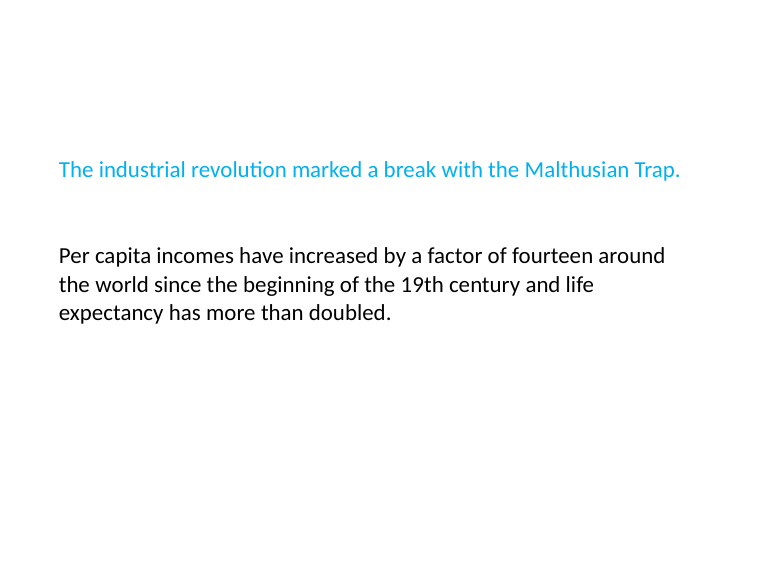

# The industrial revolution marked a break with the Malthusian Trap.
Per capita incomes have increased by a factor of fourteen around  the world since the beginning of the 19th century and life  expectancy has more than doubled.